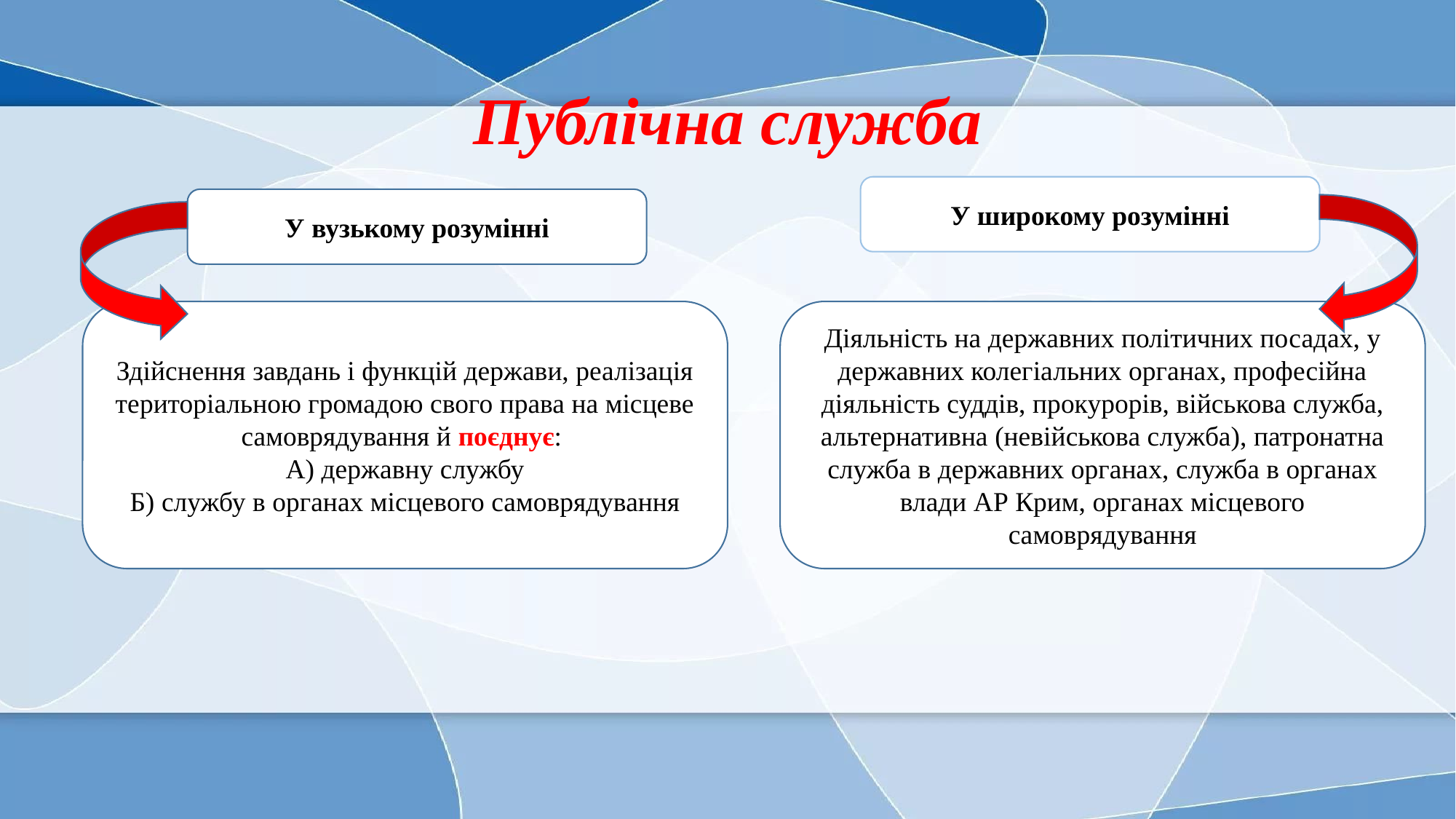

# Публічна служба
У широкому розумінні
У вузькому розумінні

Здійснення завдань і функцій держави, реалізація територіальною громадою свого права на місцеве самоврядування й поєднує:
А) державну службу
Б) службу в органах місцевого самоврядування
Діяльність на державних політичних посадах, у державних колегіальних органах, професійна діяльність суддів, прокурорів, військова служба, альтернативна (невійськова служба), патронатна служба в державних органах, служба в органах влади АР Крим, органах місцевого самоврядування